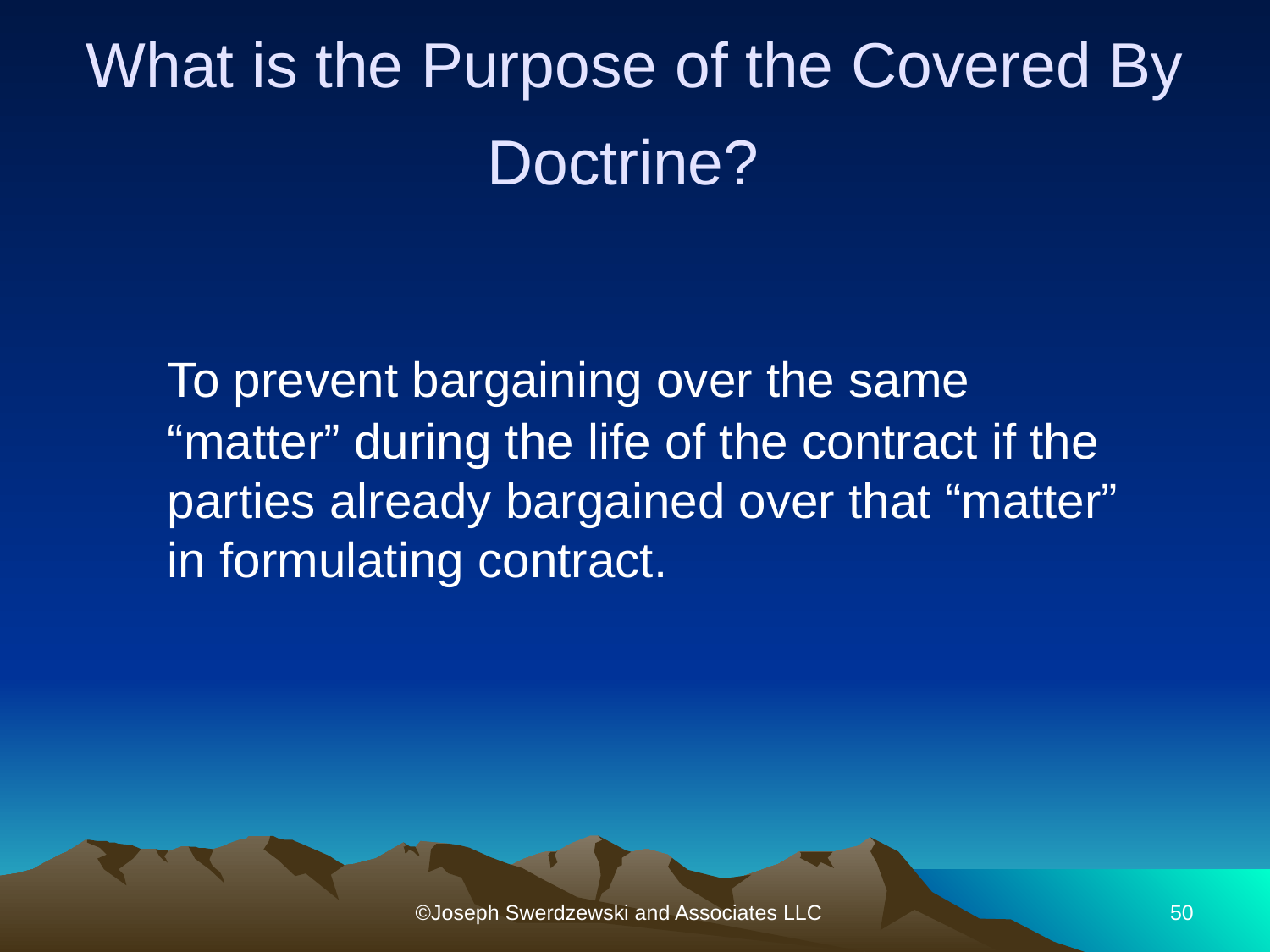

# What is the Purpose of the Covered By Doctrine?
	To prevent bargaining over the same “matter” during the life of the contract if the parties already bargained over that “matter” in formulating contract.
©Joseph Swerdzewski and Associates LLC
50